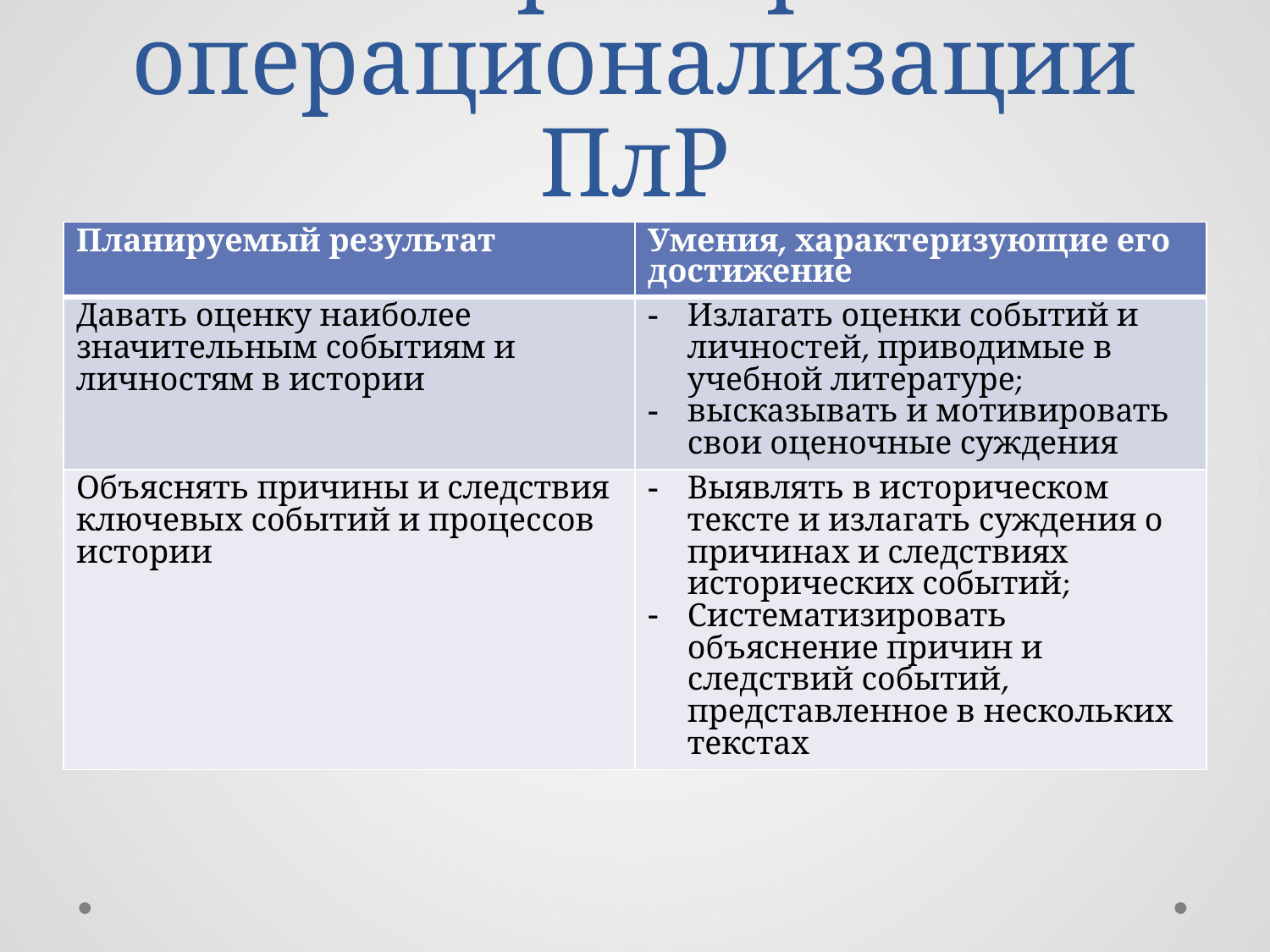

# Пример операционализации ПлР
| Планируемый результат | Умения, характеризующие его достижение |
| --- | --- |
| Давать оценку наиболее значительным событиям и личностям в истории | Излагать оценки событий и личностей, приводимые в учебной литературе; высказывать и мотивировать свои оценочные суждения |
| Объяснять причины и следствия ключевых событий и процессов истории | Выявлять в историческом тексте и излагать суждения о причинах и следствиях исторических событий; Систематизировать объяснение причин и следствий событий, представленное в нескольких текстах |